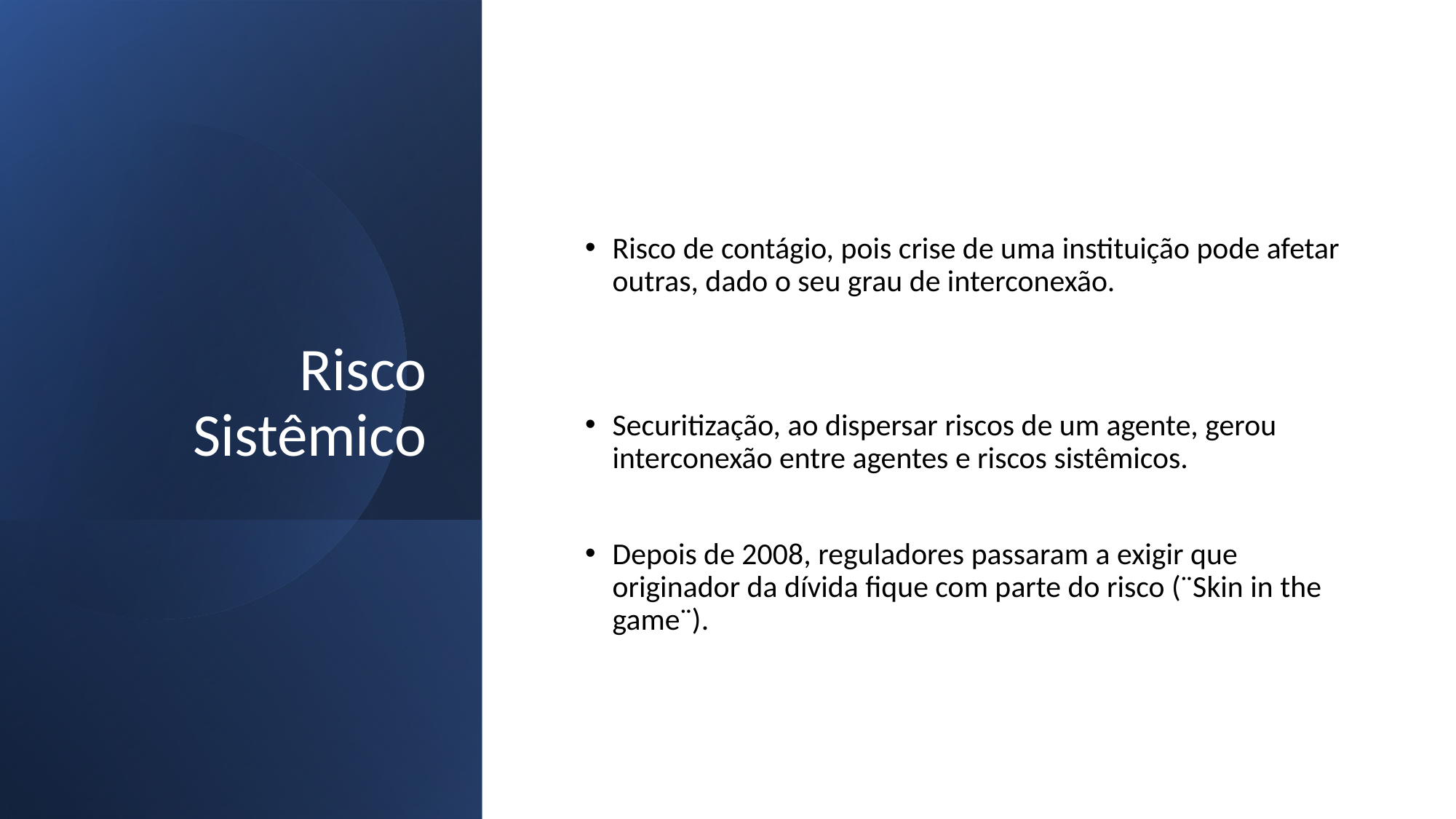

# Risco Sistêmico

Risco de contágio, pois crise de uma instituição pode afetar outras, dado o seu grau de interconexão.

Securitização, ao dispersar riscos de um agente, gerou interconexão entre agentes e riscos sistêmicos.

Depois de 2008, reguladores passaram a exigir que originador da dívida fique com parte do risco (¨Skin in the game¨).